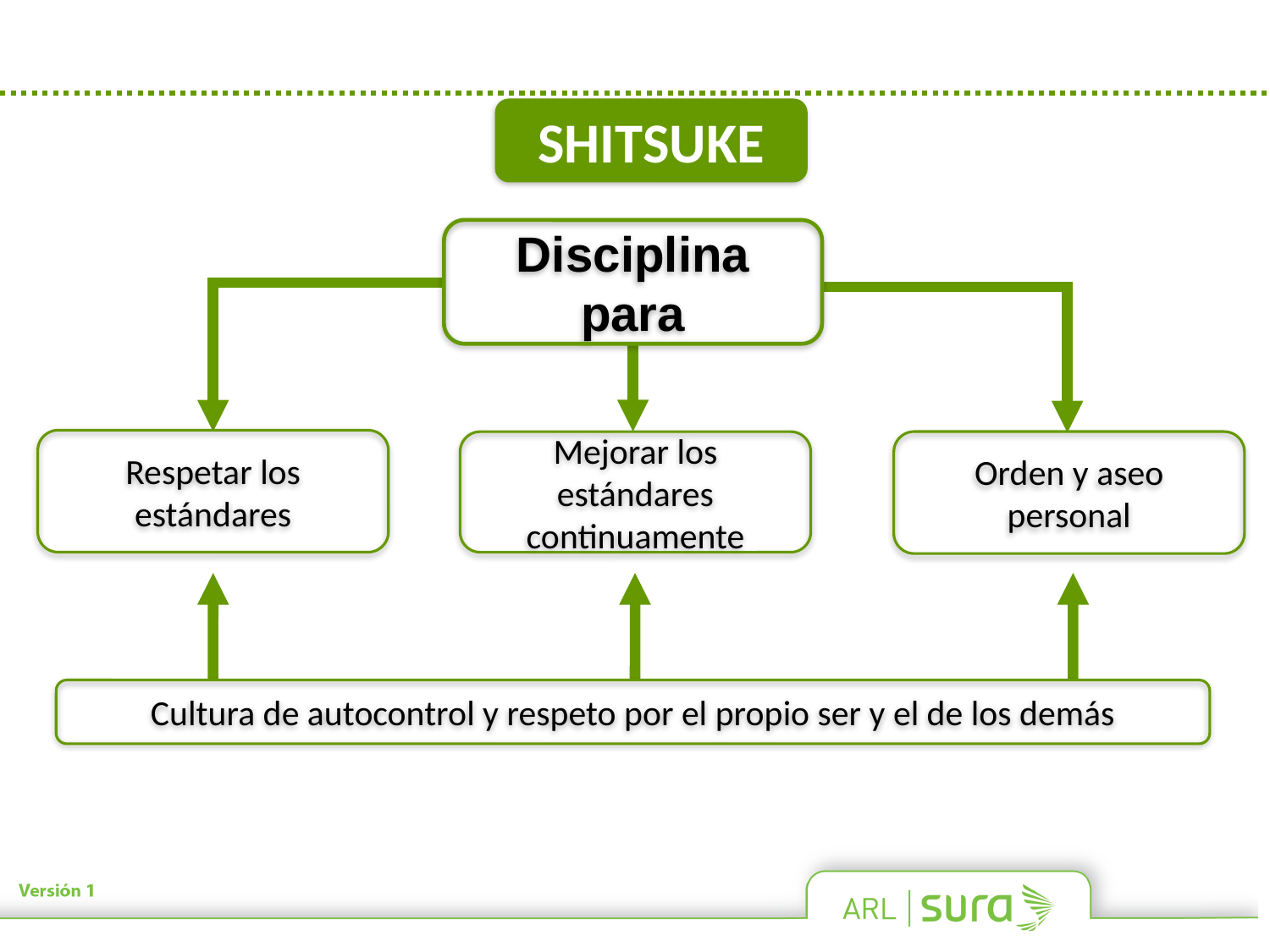

SHITSUKE
Disciplina para
Respetar los estándares
Mejorar los estándares continuamente
Orden y aseo
personal

Cultura de autocontrol y respeto por el propio ser y el de los demás